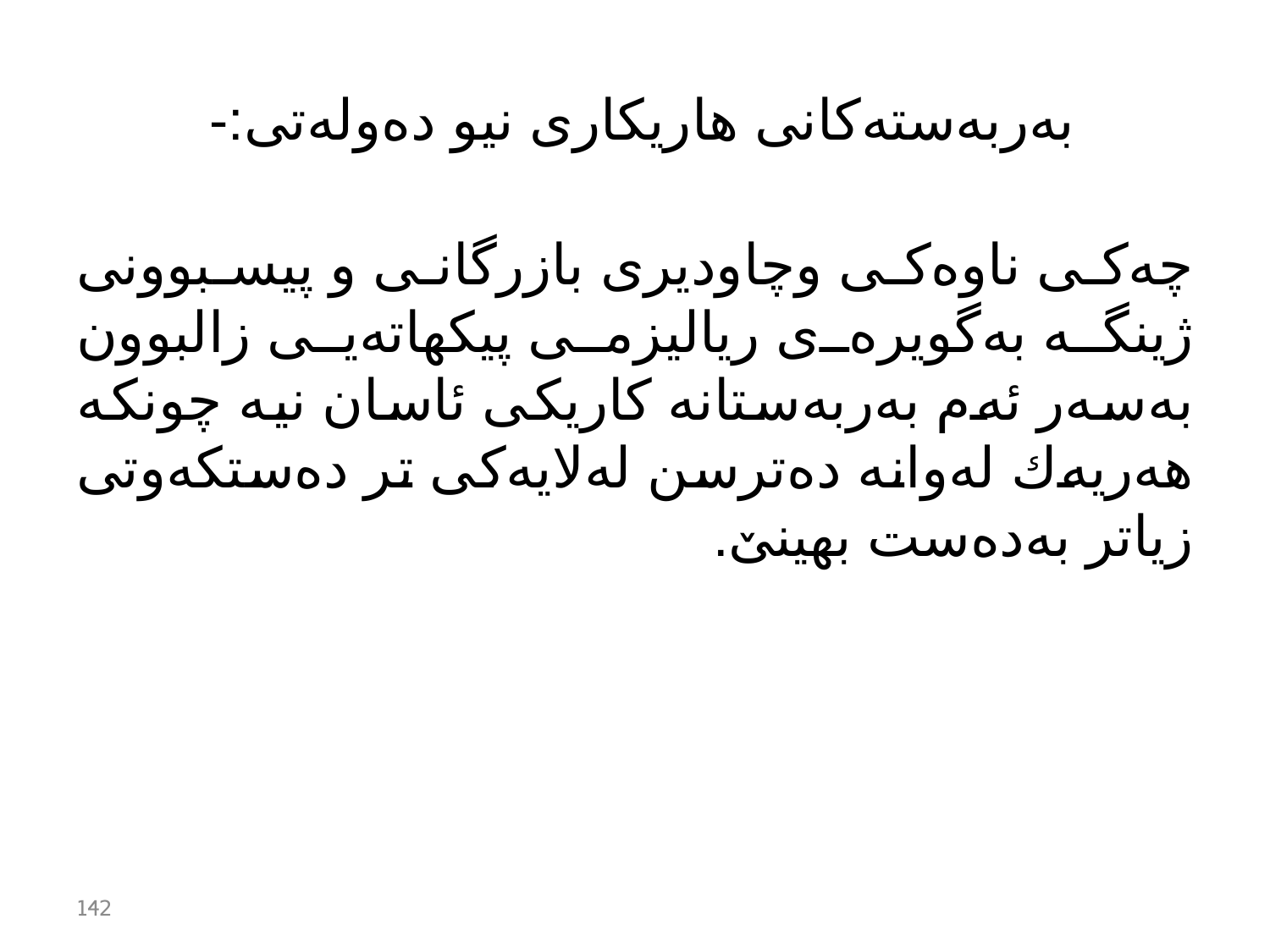

# بەربەستەكانی هاریكاری نیو دەولەتی:-
چەكی ناوەكی وچاودیری بازرگانی و پیسبوونی ژینگە بەگویرەی ریالیزمی پیكهاتەیی زالبوون بەسەر ئەم بەربەستانە كاریكی ئاسان نیە چونكە هەریەك لەوانە دەترسن لەلایەكی تر دەستكەوتی زیاتر بەدەست بهینێ.
142